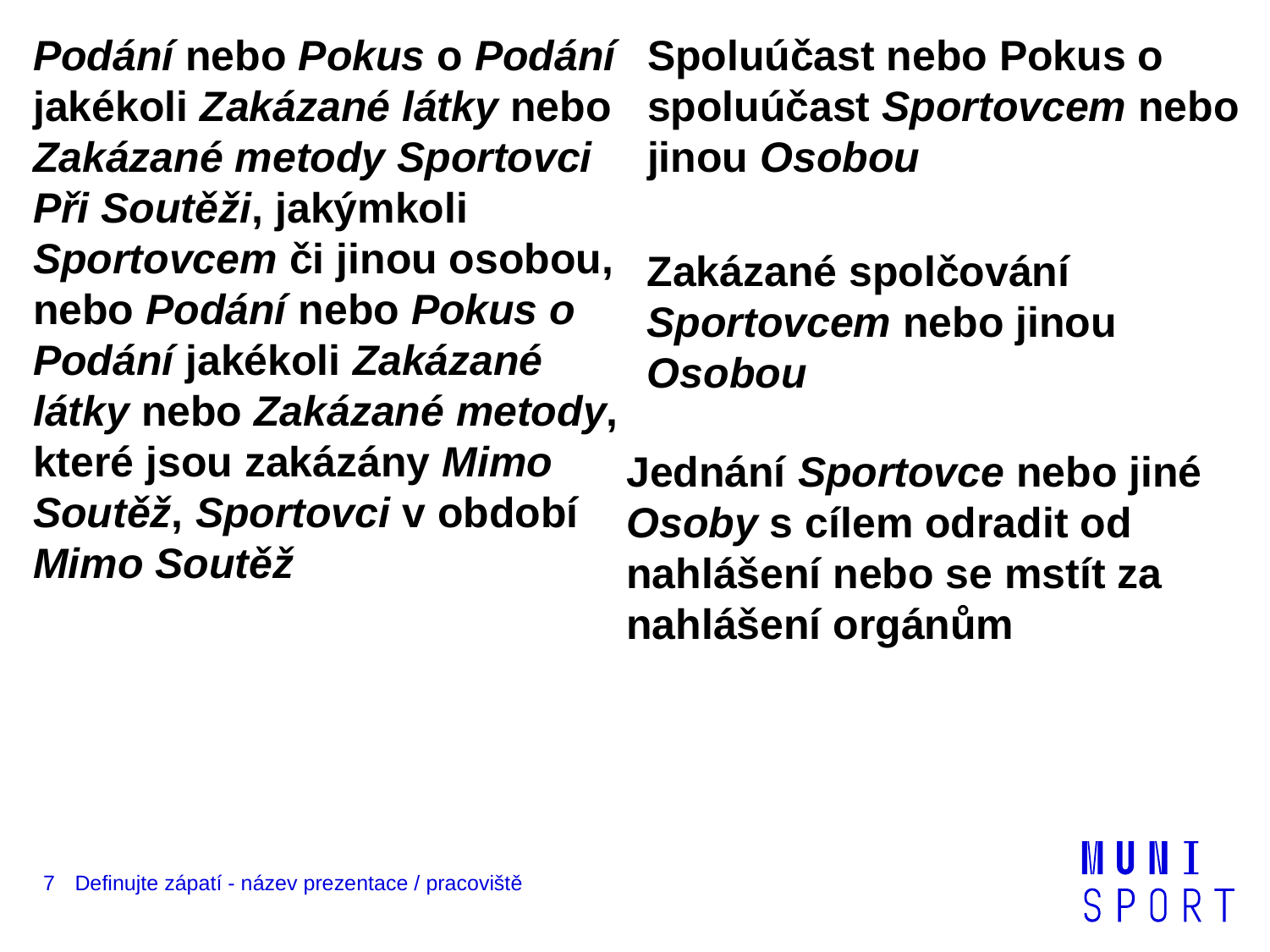

Podání nebo Pokus o Podání jakékoli Zakázané látky nebo Zakázané metody Sportovci Při Soutěži, jakýmkoli Sportovcem či jinou osobou, nebo Podání nebo Pokus o Podání jakékoli Zakázané látky nebo Zakázané metody, které jsou zakázány Mimo Soutěž, Sportovci v období Mimo Soutěž
Spoluúčast nebo Pokus o spoluúčast Sportovcem nebo jinou Osobou
Zakázané spolčování Sportovcem nebo jinou Osobou
Jednání Sportovce nebo jiné Osoby s cílem odradit od nahlášení nebo se mstít za nahlášení orgánům
7
Definujte zápatí - název prezentace / pracoviště